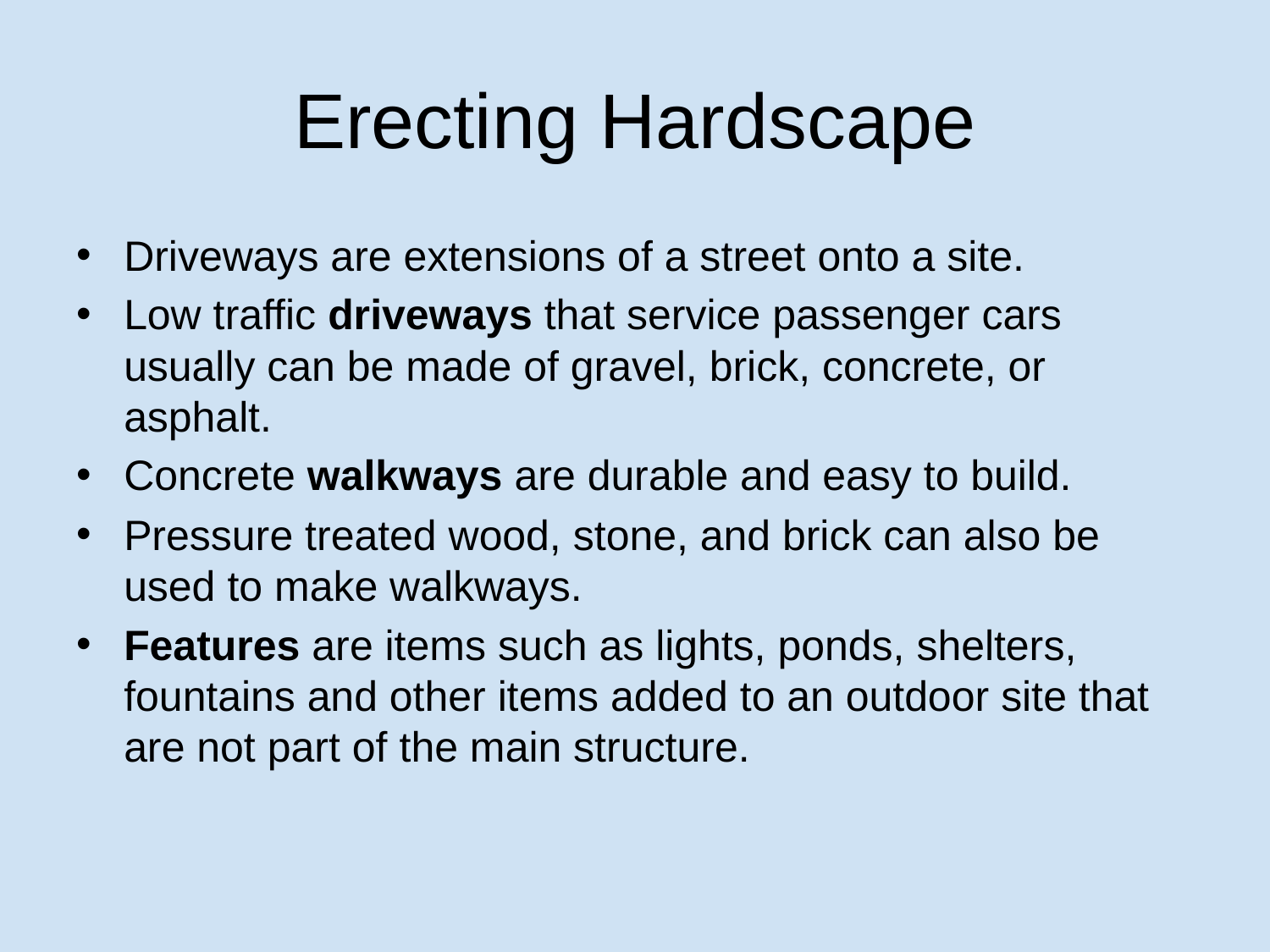

# Erecting Hardscape
Driveways are extensions of a street onto a site.
Low traffic driveways that service passenger cars usually can be made of gravel, brick, concrete, or asphalt.
Concrete walkways are durable and easy to build.
Pressure treated wood, stone, and brick can also be used to make walkways.
Features are items such as lights, ponds, shelters, fountains and other items added to an outdoor site that are not part of the main structure.